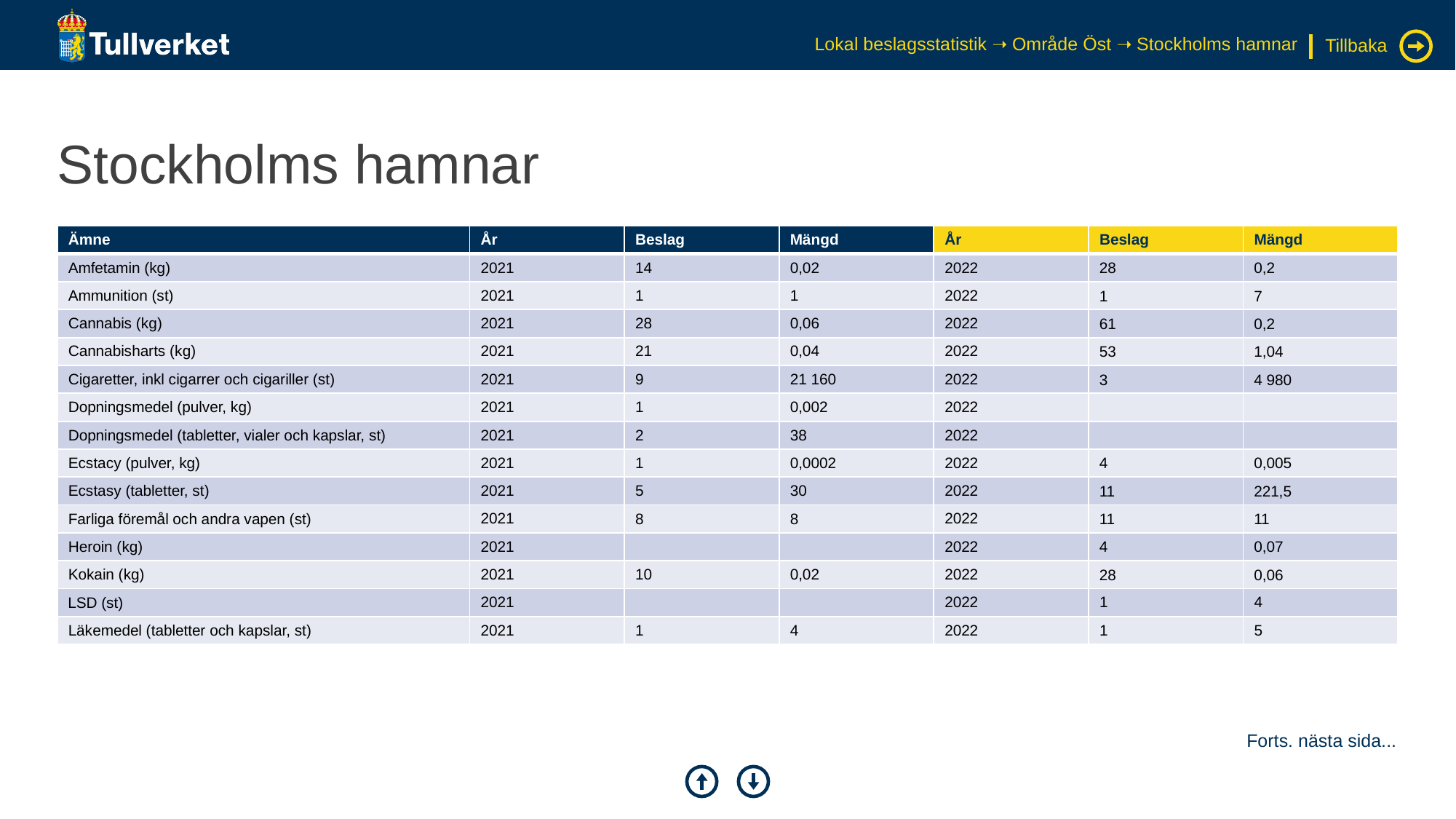

Lokal beslagsstatistik ➝ Område Öst ➝ Stockholms hamnar
Tillbaka
# Stockholms hamnar
| Ämne | År | Beslag | Mängd | År | Beslag | Mängd |
| --- | --- | --- | --- | --- | --- | --- |
| Amfetamin (kg) | 2021 | 14 | 0,02 | 2022 | 28 | 0,2 |
| Ammunition (st) | 2021 | 1 | 1 | 2022 | 1 | 7 |
| Cannabis (kg) | 2021 | 28 | 0,06 | 2022 | 61 | 0,2 |
| Cannabisharts (kg) | 2021 | 21 | 0,04 | 2022 | 53 | 1,04 |
| Cigaretter, inkl cigarrer och cigariller (st) | 2021 | 9 | 21 160 | 2022 | 3 | 4 980 |
| Dopningsmedel (pulver, kg) | 2021 | 1 | 0,002 | 2022 |  |  |
| Dopningsmedel (tabletter, vialer och kapslar, st) | 2021 | 2 | 38 | 2022 |  |  |
| Ecstacy (pulver, kg) | 2021 | 1 | 0,0002 | 2022 | 4 | 0,005 |
| Ecstasy (tabletter, st) | 2021 | 5 | 30 | 2022 | 11 | 221,5 |
| Farliga föremål och andra vapen (st) | 2021 | 8 | 8 | 2022 | 11 | 11 |
| Heroin (kg) | 2021 |  |  | 2022 | 4 | 0,07 |
| Kokain (kg) | 2021 | 10 | 0,02 | 2022 | 28 | 0,06 |
| LSD (st) | 2021 |  |  | 2022 | 1 | 4 |
| Läkemedel (tabletter och kapslar, st) | 2021 | 1 | 4 | 2022 | 1 | 5 |
Forts. nästa sida...